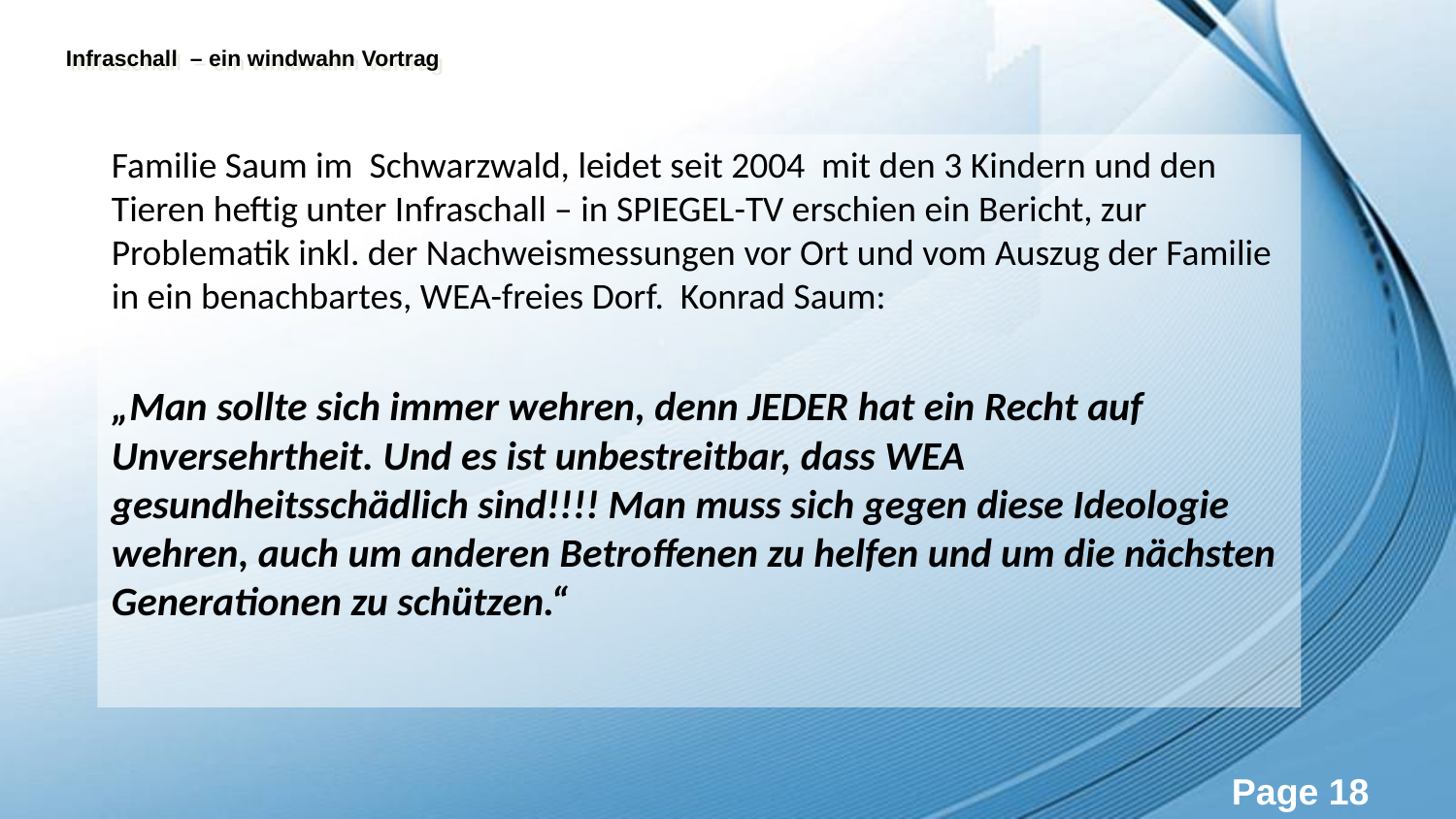

Familie Saum im  Schwarzwald, leidet seit 2004  mit den 3 Kindern und den Tieren heftig unter Infraschall – in SPIEGEL-TV erschien ein Bericht, zur Problematik inkl. der Nachweismessungen vor Ort und vom Auszug der Familie in ein benachbartes, WEA-freies Dorf.  Konrad Saum:

„Man sollte sich immer wehren, denn JEDER hat ein Recht auf Unversehrtheit. Und es ist unbestreitbar, dass WEA gesundheitsschädlich sind!!!! Man muss sich gegen diese Ideologie wehren, auch um anderen Betroffenen zu helfen und um die nächsten Generationen zu schützen.“